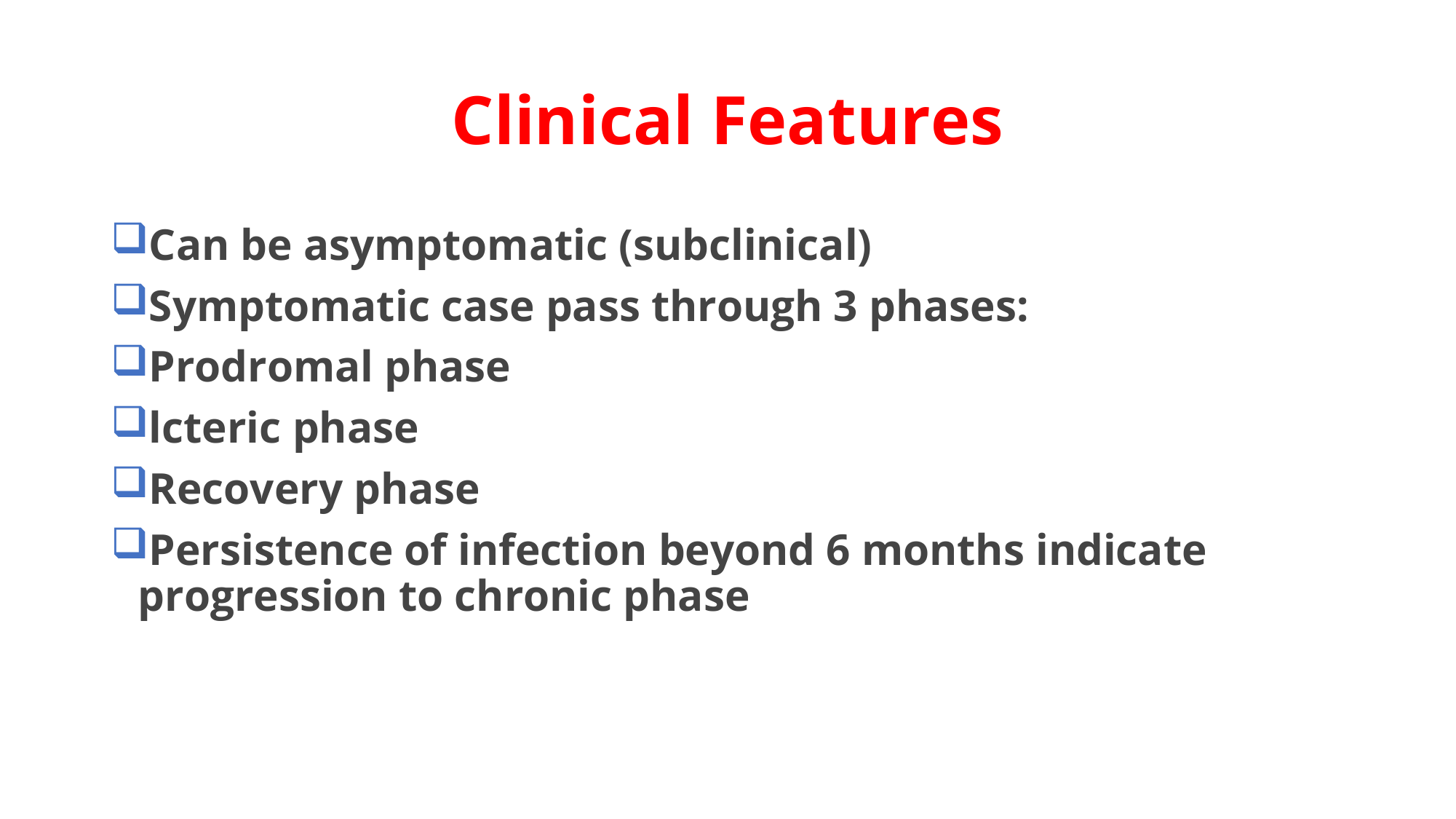

# Clinical Features
Can be asymptomatic (subclinical)
Symptomatic case pass through 3 phases:
Prodromal phase
lcteric phase
Recovery phase
Persistence of infection beyond 6 months indicate progression to chronic phase